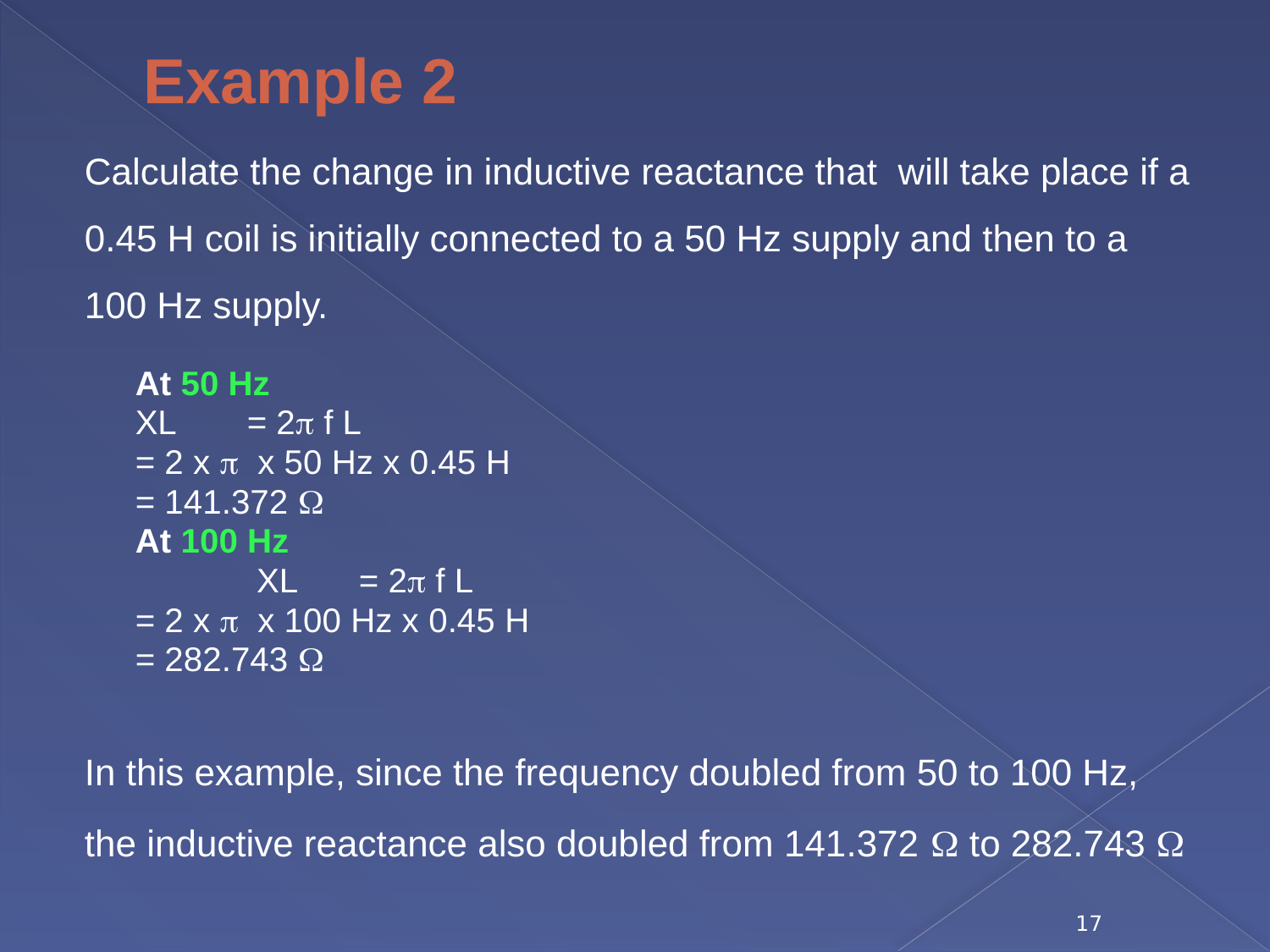

# Example 2
Calculate the change in inductive reactance that  will take place if a 0.45 H coil is initially connected to a 50 Hz supply and then to a 100 Hz supply.

	At 50 Hz
		XL 	= 2π f L
			= 2 x π  x 50 Hz x 0.45 H
			= 141.372 Ω
	At 100 Hz
        	 XL 	= 2π f L
			= 2 x π  x 100 Hz x 0.45 H
			= 282.743 Ω

In this example, since the frequency doubled from 50 to 100 Hz, the inductive reactance also doubled from 141.372 Ω to 282.743 Ω
17